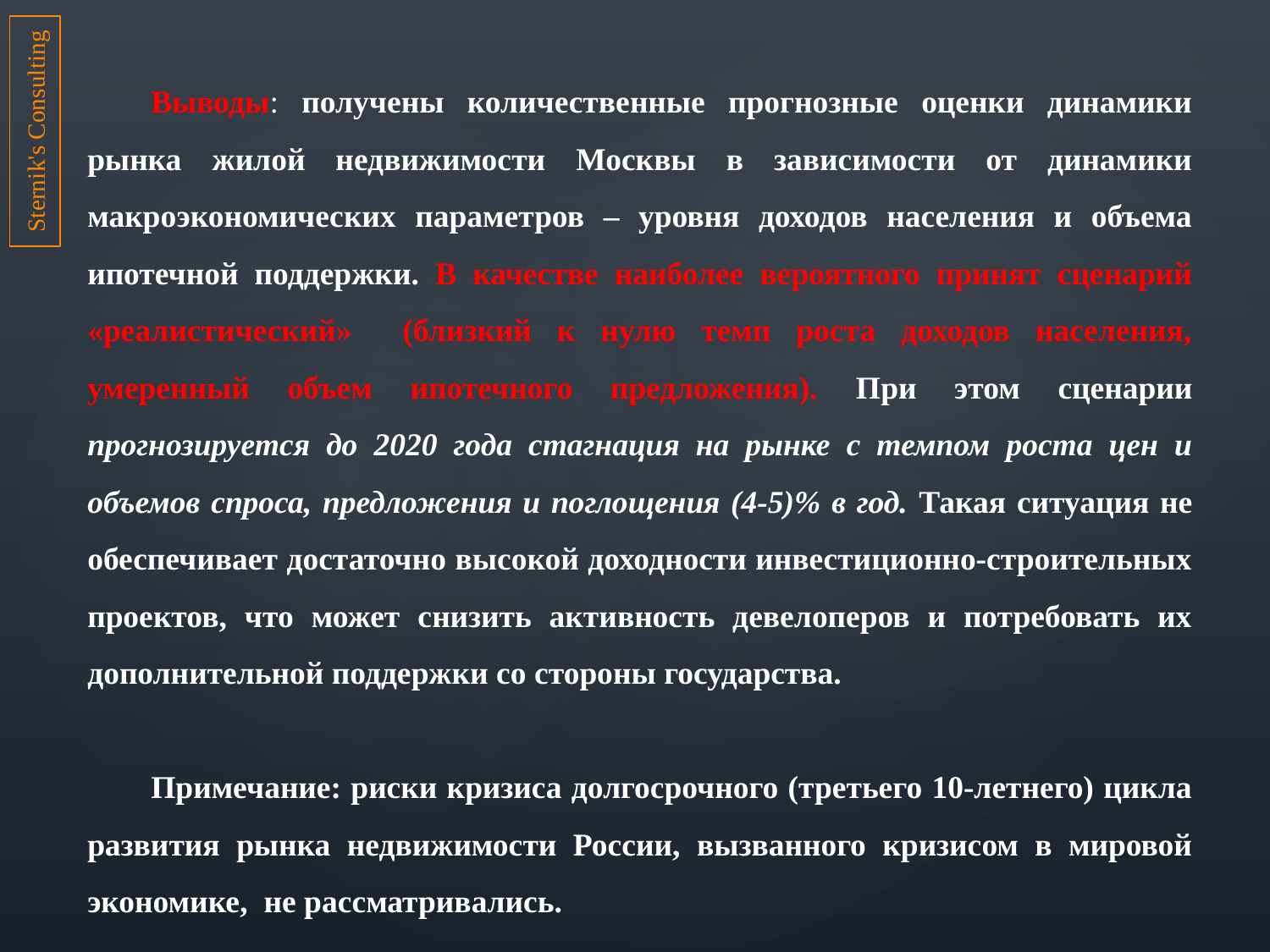

Выводы: получены количественные прогнозные оценки динамики рынка жилой недвижимости Москвы в зависимости от динамики макроэкономических параметров – уровня доходов населения и объема ипотечной поддержки. В качестве наиболее вероятного принят сценарий «реалистический»  (близкий к нулю темп роста доходов населения, умеренный объем ипотечного предложения). При этом сценарии прогнозируется до 2020 года стагнация на рынке с темпом роста цен и объемов спроса, предложения и поглощения (4-5)% в год. Такая ситуация не обеспечивает достаточно высокой доходности инвестиционно-строительных проектов, что может снизить активность девелоперов и потребовать их дополнительной поддержки со стороны государства.

Примечание: риски кризиса долгосрочного (третьего 10-летнего) цикла развития рынка недвижимости России, вызванного кризисом в мировой экономике,  не рассматривались.
Sternik's Consulting